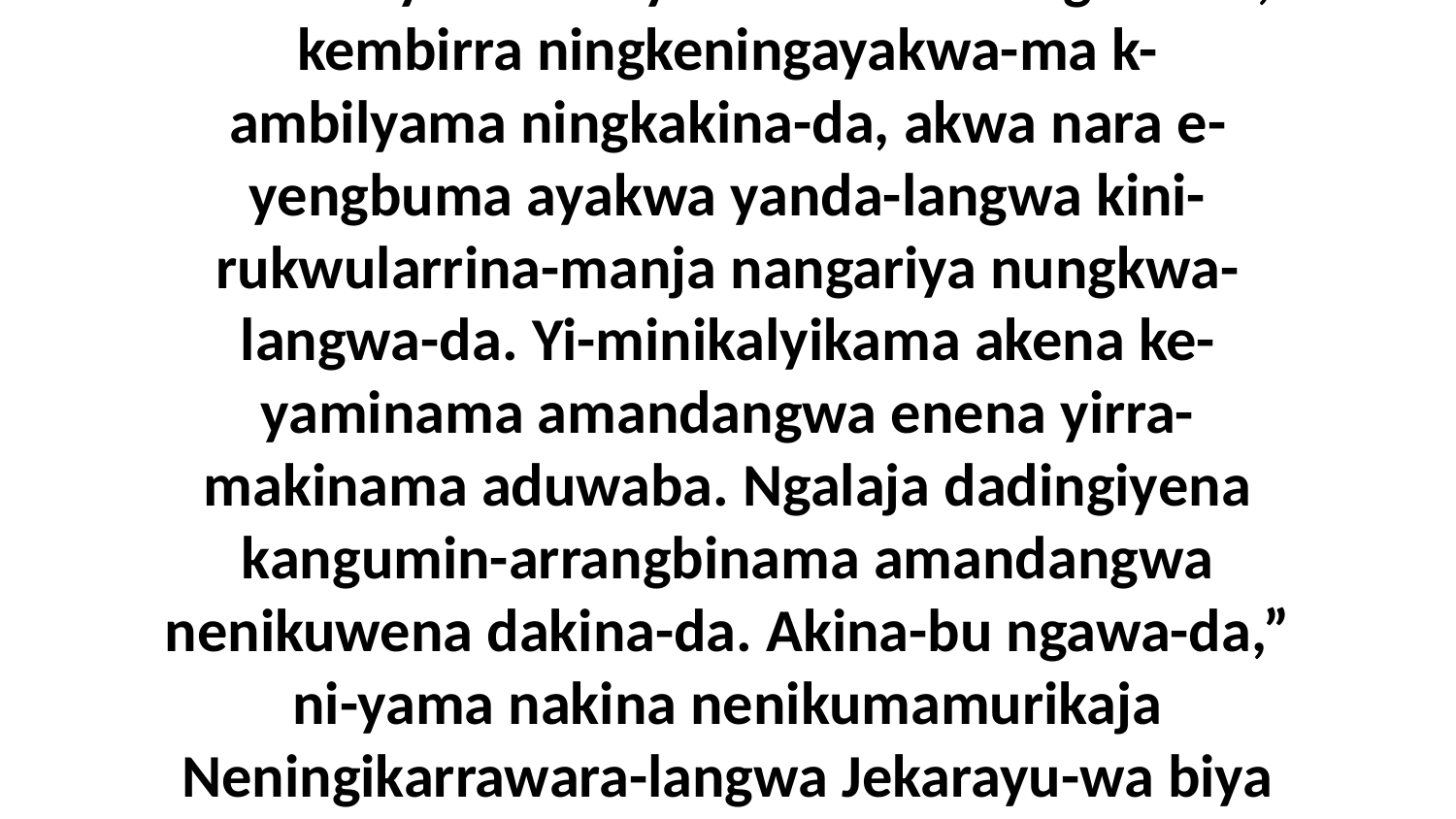

20 Akena yi-minikalyika-mubaba ningkakina, kembirra ningkeningayakwa-ma k-ambilyama ningkakina-da, akwa nara e-yengbuma ayakwa yanda-langwa kini-rukwularrina-manja nangariya nungkwa-langwa-da. Yi-minikalyikama akena ke-yaminama amandangwa enena yirra-makinama aduwaba. Ngalaja dadingiyena kangumin-arrangbinama amandangwa nenikuwena dakina-da. Akina-bu ngawa-da,” ni-yama nakina nenikumamurikaja Neningikarrawara-langwa Jekarayu-wa biya ni-likena arakba-da.